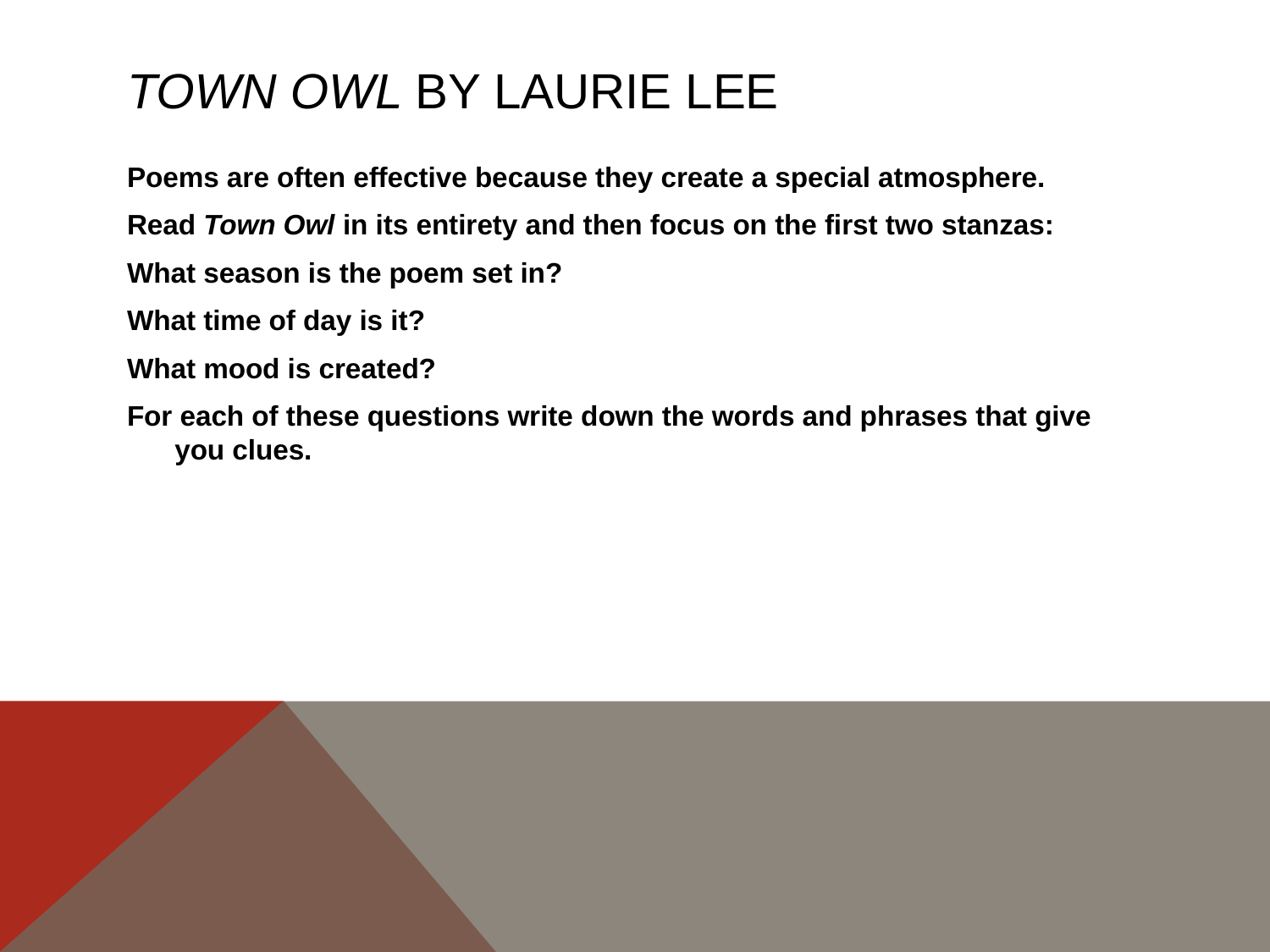

# Town Owl by Laurie Lee
Poems are often effective because they create a special atmosphere.
Read Town Owl in its entirety and then focus on the first two stanzas:
What season is the poem set in?
What time of day is it?
What mood is created?
For each of these questions write down the words and phrases that give you clues.